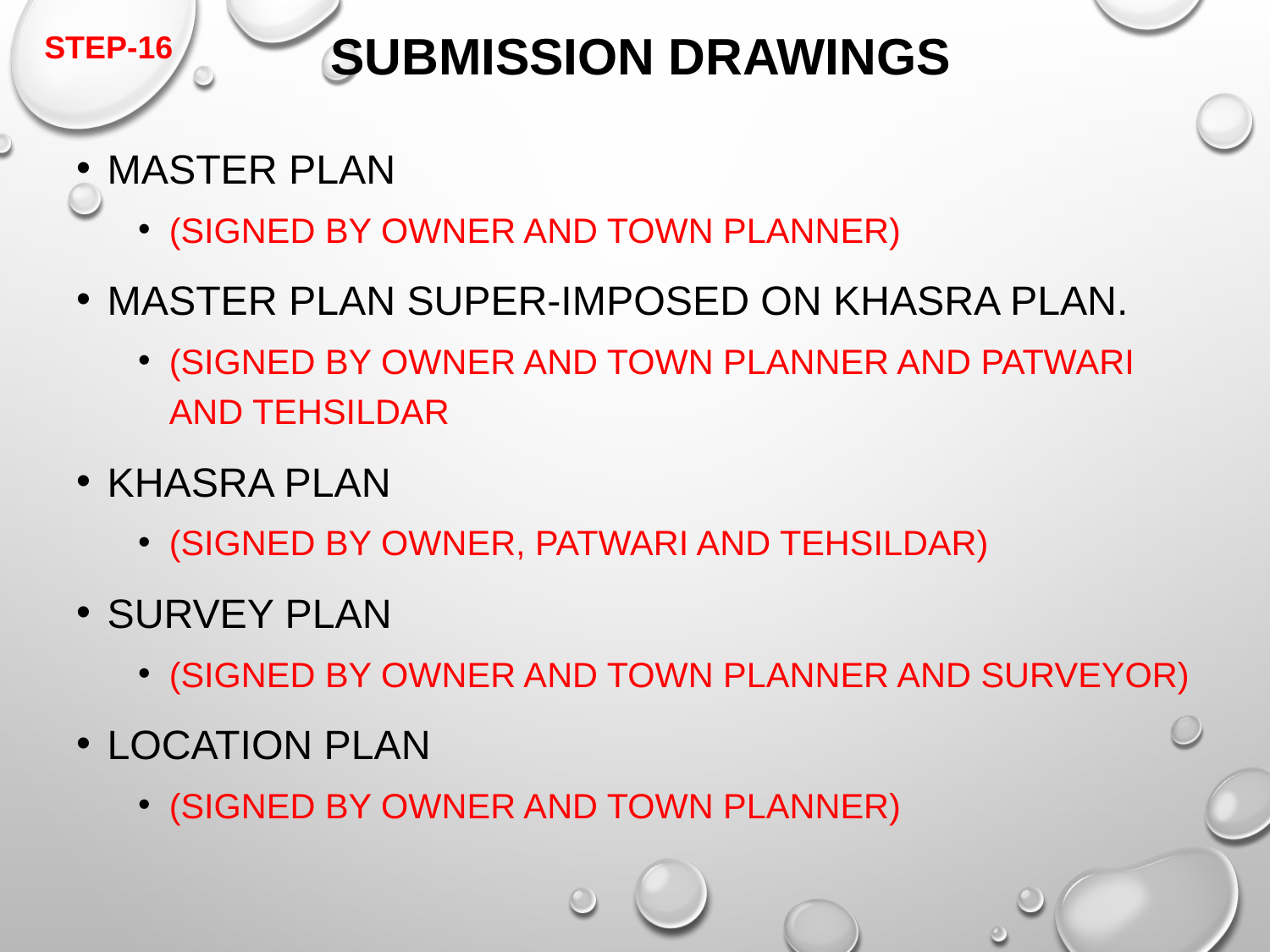

STEP-16
# SUBMISSION DRAWINGS
Master Plan
(Signed by Owner and Town Planner)
Master Plan super-imposed on Khasra Plan.
(Signed by Owner and Town Planner and Patwari and Tehsildar
Khasra Plan
(Signed by Owner, Patwari and Tehsildar)
Survey Plan
(Signed by Owner and Town Planner and Surveyor)
Location Plan
(Signed by Owner and Town Planner)